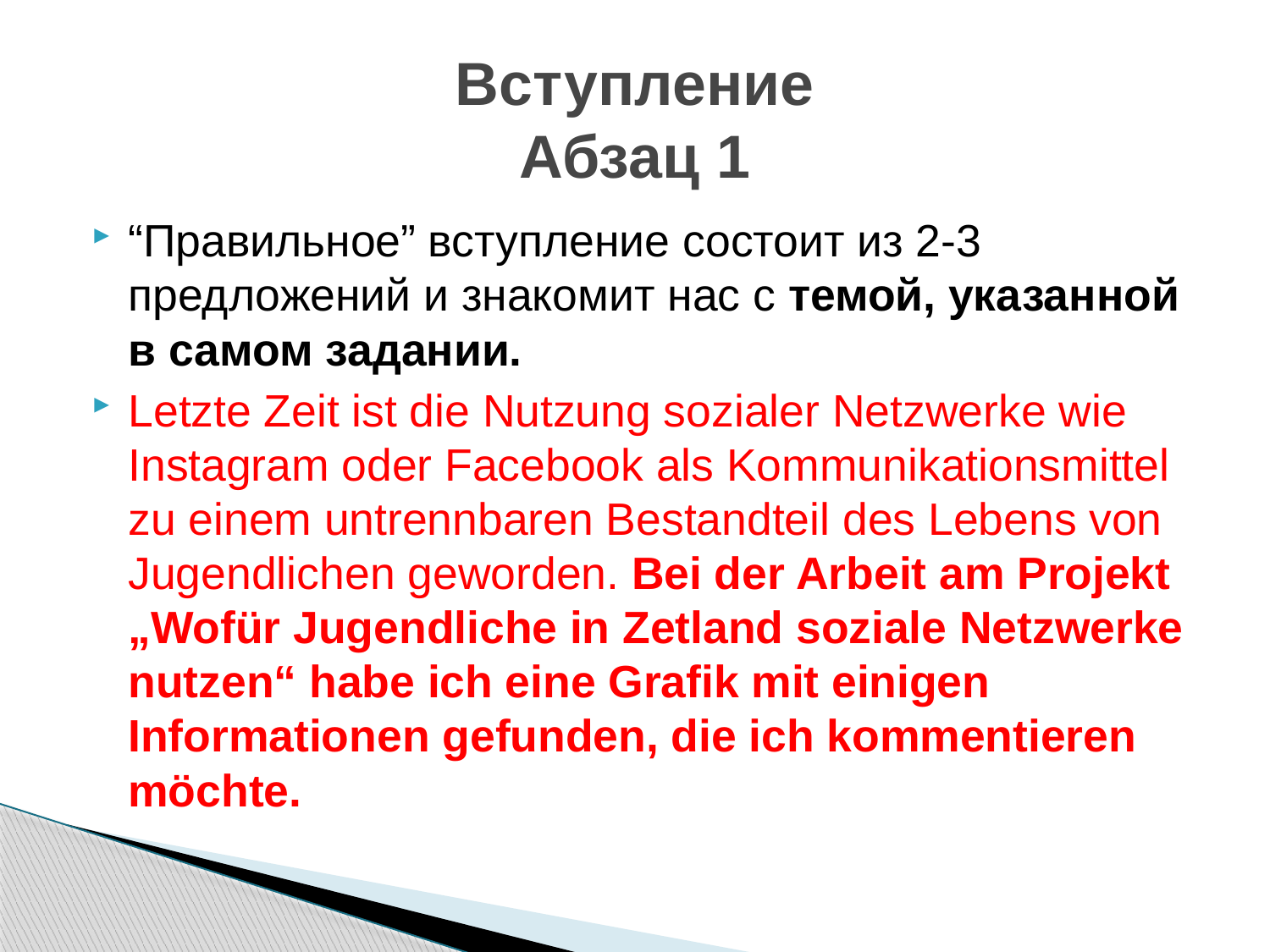

# Вступление Абзац 1
“Правильное” вступление состоит из 2-3 предложений и знакомит нас с темой, указанной в самом задании.
Letzte Zeit ist die Nutzung sozialer Netzwerke wie Instagram oder Facebook als Kommunikationsmittel zu einem untrennbaren Bestandteil des Lebens von Jugendlichen geworden. Bei der Arbeit am Projekt „Wofür Jugendliche in Zetland soziale Netzwerke nutzen“ habe ich eine Grafik mit einigen Informationen gefunden, die ich kommentieren möchte.